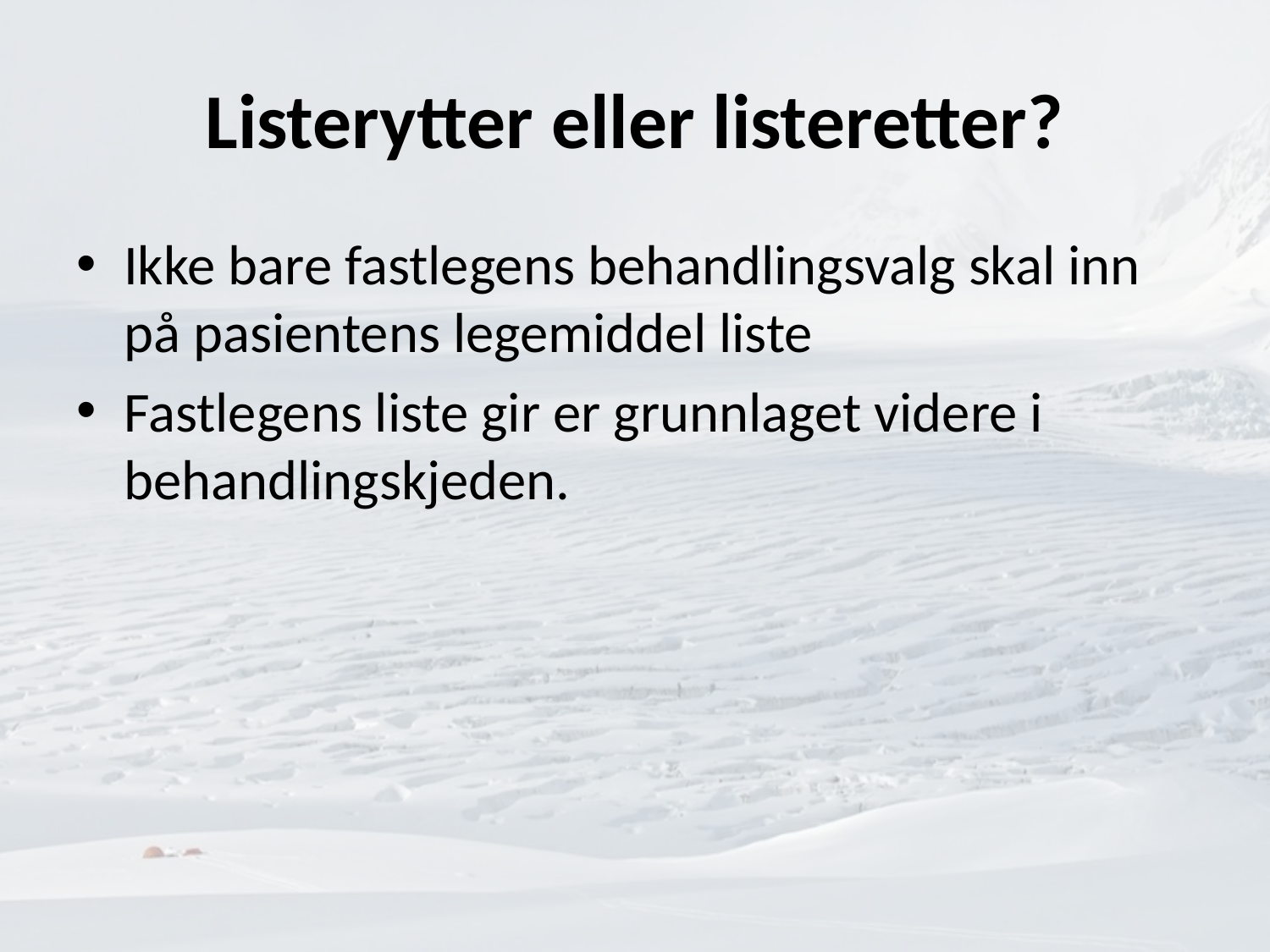

# Listerytter eller listeretter?
Ikke bare fastlegens behandlingsvalg skal inn på pasientens legemiddel liste
Fastlegens liste gir er grunnlaget videre i behandlingskjeden.